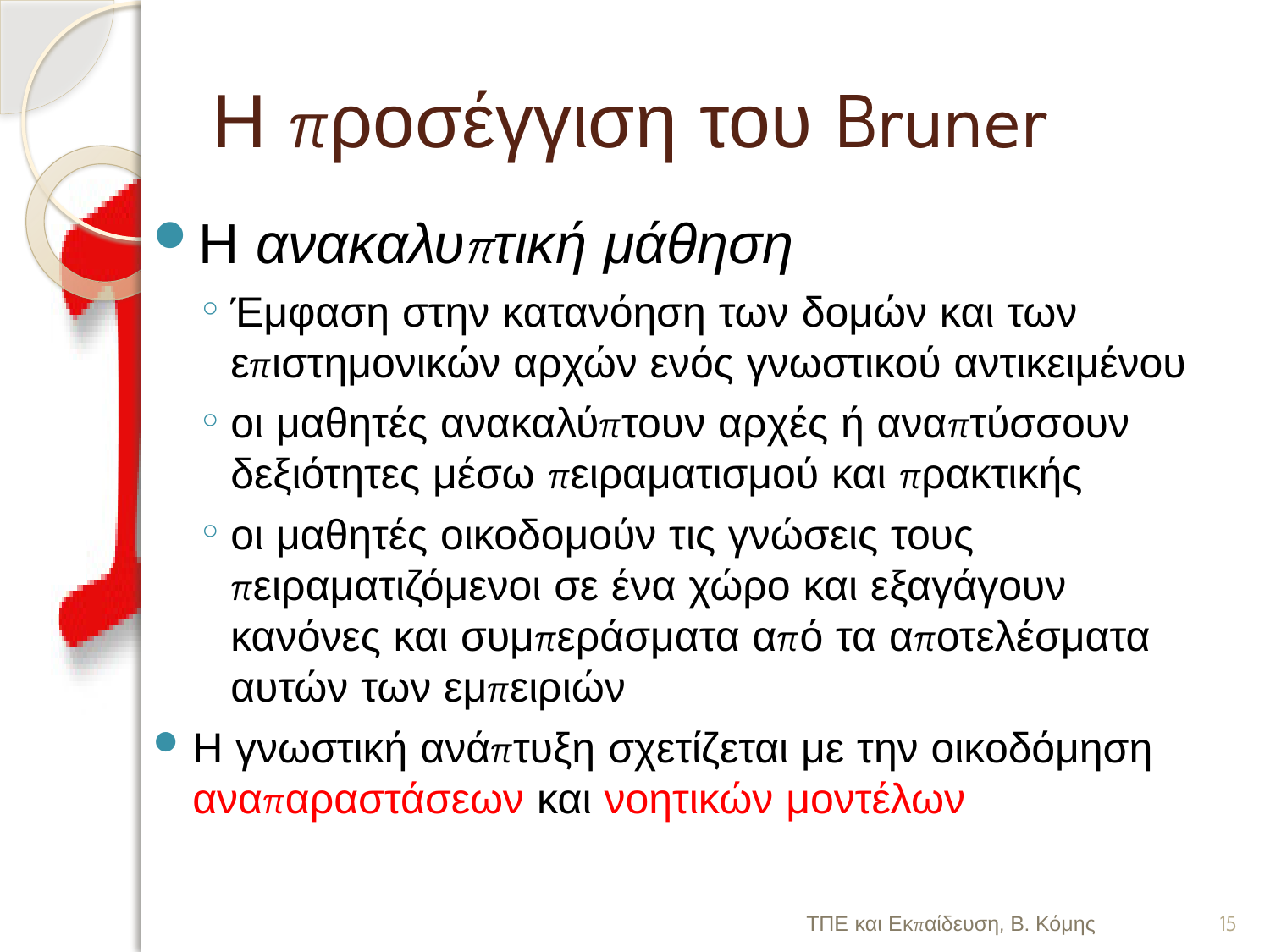

# Η προσέγγιση του Bruner
Η ανακαλυπτική μάθηση
Έμφαση στην κατανόηση των δομών και των επιστημονικών αρχών ενός γνωστικού αντικειμένου
οι μαθητές ανακαλύπτουν αρχές ή αναπτύσσουν δεξιότητες μέσω πειραματισμού και πρακτικής
οι μαθητές οικοδομούν τις γνώσεις τους πειραματιζόμενοι σε ένα χώρο και εξαγάγουν κανόνες και συμπεράσματα από τα αποτελέσματα αυτών των εμπειριών
Η γνωστική ανάπτυξη σχετίζεται με την οικοδόμηση αναπαραστάσεων και νοητικών μοντέλων
ΤΠΕ και Εκπαίδευση, Β. Κόμης
15